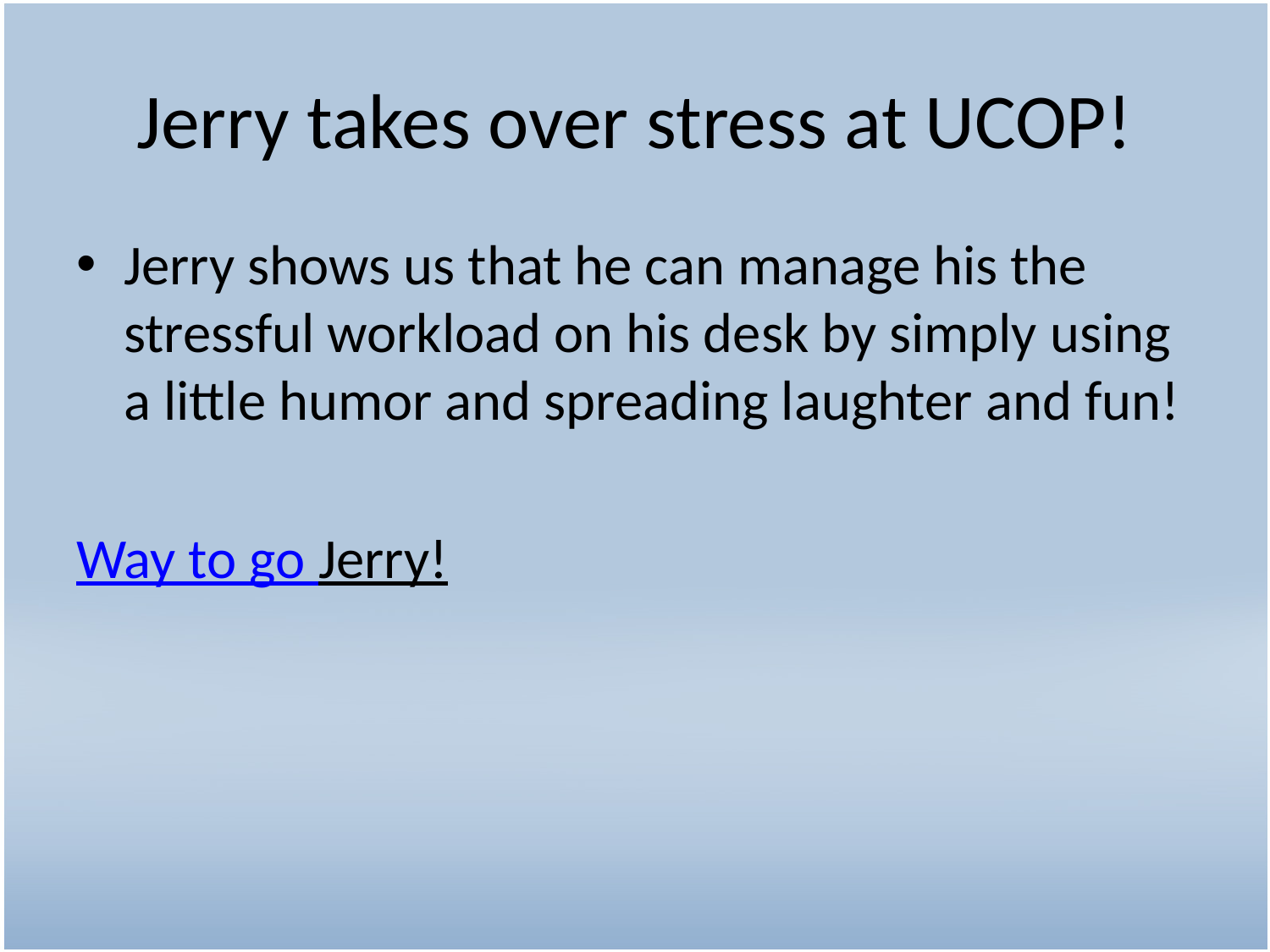

# Jerry takes over stress at UCOP!
Jerry shows us that he can manage his the stressful workload on his desk by simply using a little humor and spreading laughter and fun!

Way to go Jerry!